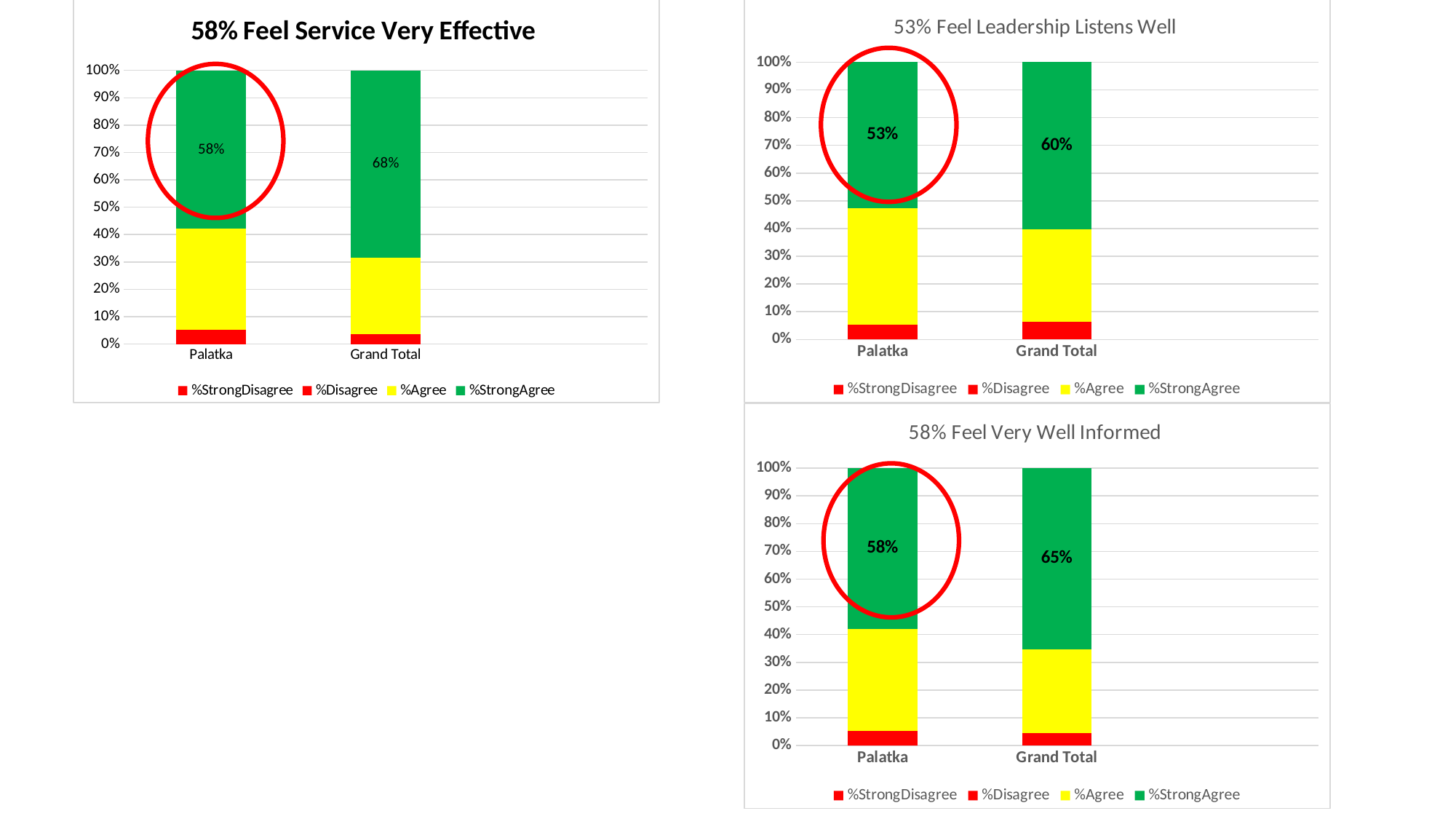

### Chart: 58% Feel Service Very Effective

| Category | %StrongDisagree | %Disagree | %Agree | %StrongAgree |
|---|---|---|---|---|
| Palatka | 0.0 | 0.05263157894736842 | 0.3684210526315789 | 0.5789473684210527 |
| Grand Total | 0.008119079837618403 | 0.02910737386804657 | 0.2780784844384303 | 0.6833558863328822 |

### Chart: 53% Feel Leadership Listens Well

| Category | %StrongDisagree | %Disagree | %Agree | %StrongAgree |
|---|---|---|---|---|
| Palatka | 0.0 | 0.05263157894736842 | 0.42105263157894735 | 0.5263157894736842 |
| Grand Total | 0.009569377990430622 | 0.05509288917360666 | 0.33014354066985646 | 0.6015037593984962 |
#

### Chart: 58% Feel Very Well Informed

| Category | %StrongDisagree | %Disagree | %Agree | %StrongAgree |
|---|---|---|---|---|
| Palatka | 0.0 | 0.05263157894736842 | 0.3684210526315789 | 0.5789473684210527 |
| Grand Total | 0.0033647375504710633 | 0.04096228868660598 | 0.3021534320323015 | 0.652086137281292 |